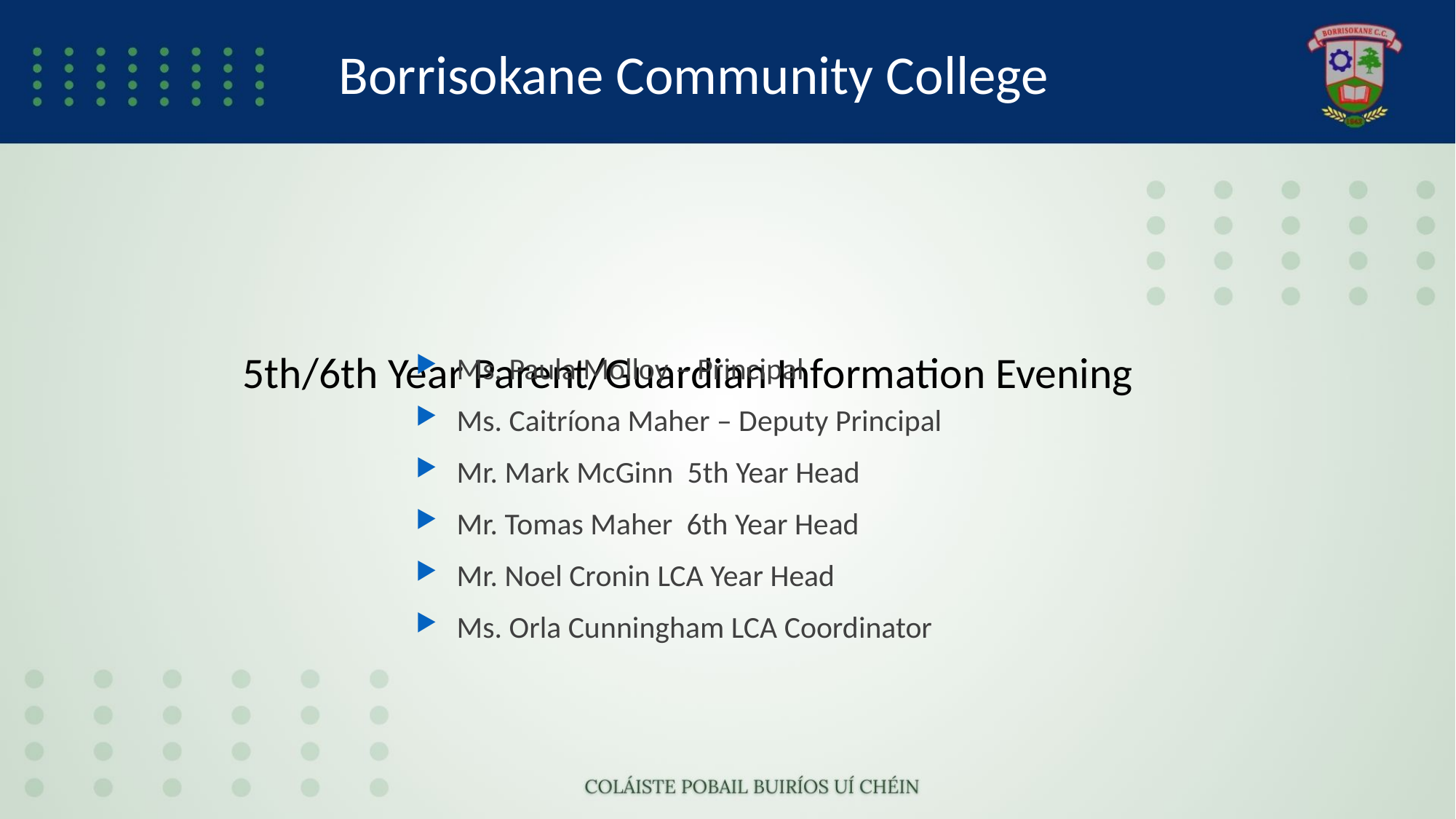

Borrisokane Community College

Ms. Paula Molloy – Principal
Ms. Caitríona Maher – Deputy Principal
Mr. Mark McGinn  5th Year Head
Mr. Tomas Maher  6th Year Head
Mr. Noel Cronin LCA Year Head
Ms. Orla Cunningham LCA Coordinator

# 5th/6th Year Parent/Guardian Information Evening